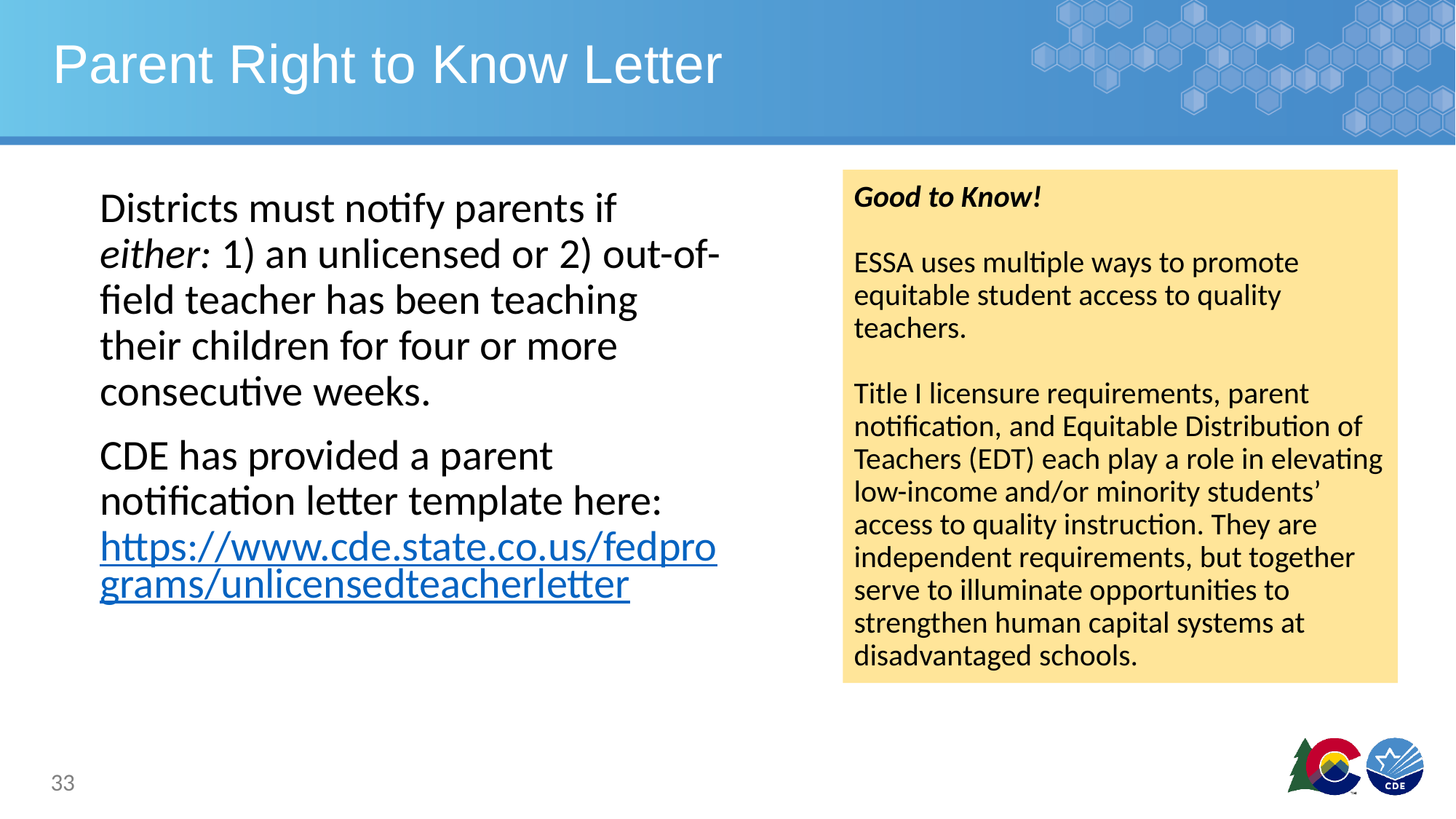

# Parent Right to Know Letter
Good to Know!

ESSA uses multiple ways to promote equitable student access to quality teachers.

Title I licensure requirements, parent notification, and Equitable Distribution of Teachers (EDT) each play a role in elevating low-income and/or minority students’ access to quality instruction. They are independent requirements, but together serve to illuminate opportunities to strengthen human capital systems at disadvantaged schools.
Districts must notify parents if either: 1) an unlicensed or 2) out-of-field teacher has been teaching their children for four or more consecutive weeks.
CDE has provided a parent notification letter template here: https://www.cde.state.co.us/fedprograms/unlicensedteacherletter

33